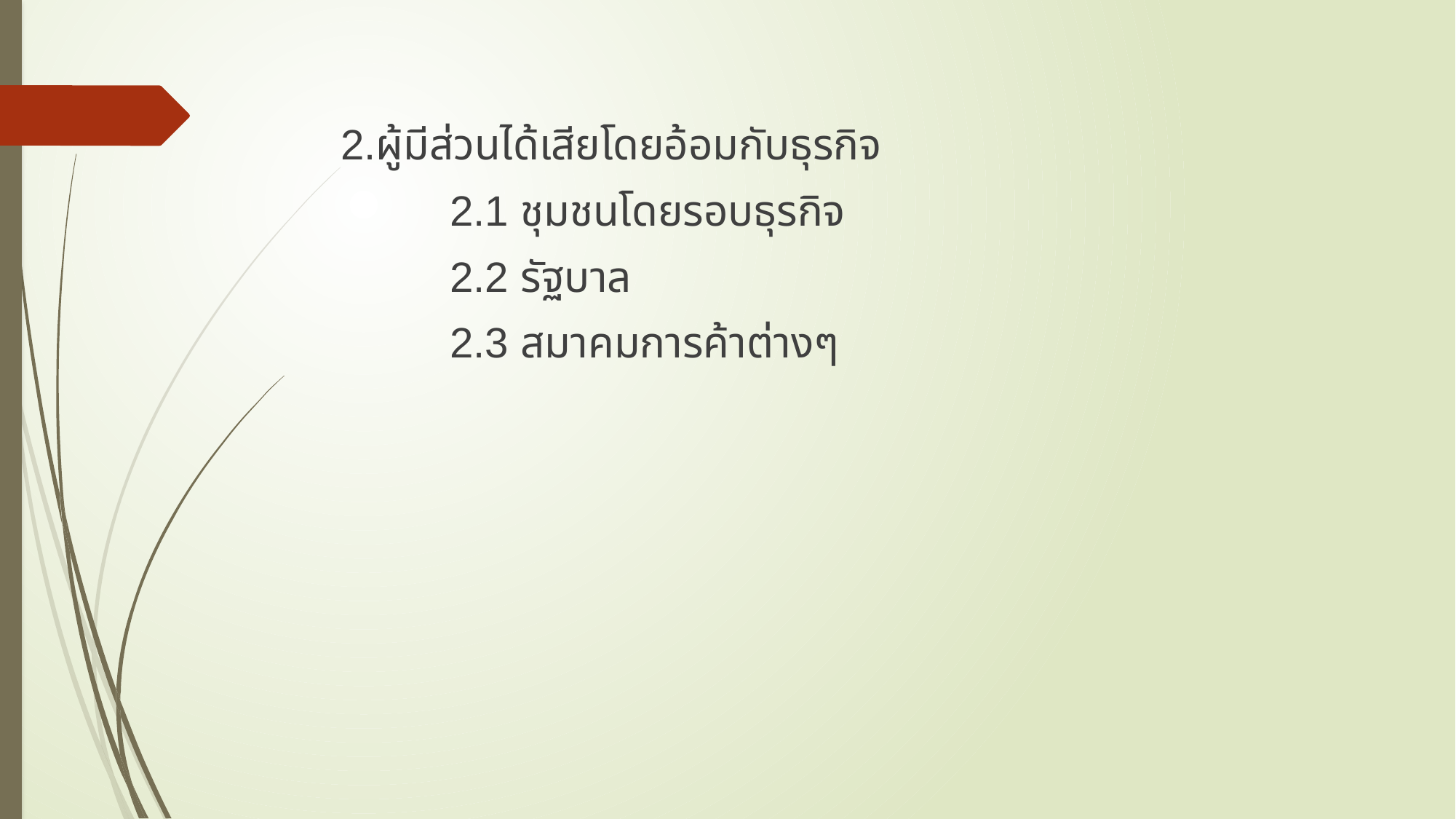

2.ผู้มีส่วนได้เสียโดยอ้อมกับธุรกิจ
		2.1 ชุมชนโดยรอบธุรกิจ
		2.2 รัฐบาล
		2.3 สมาคมการค้าต่างๆ